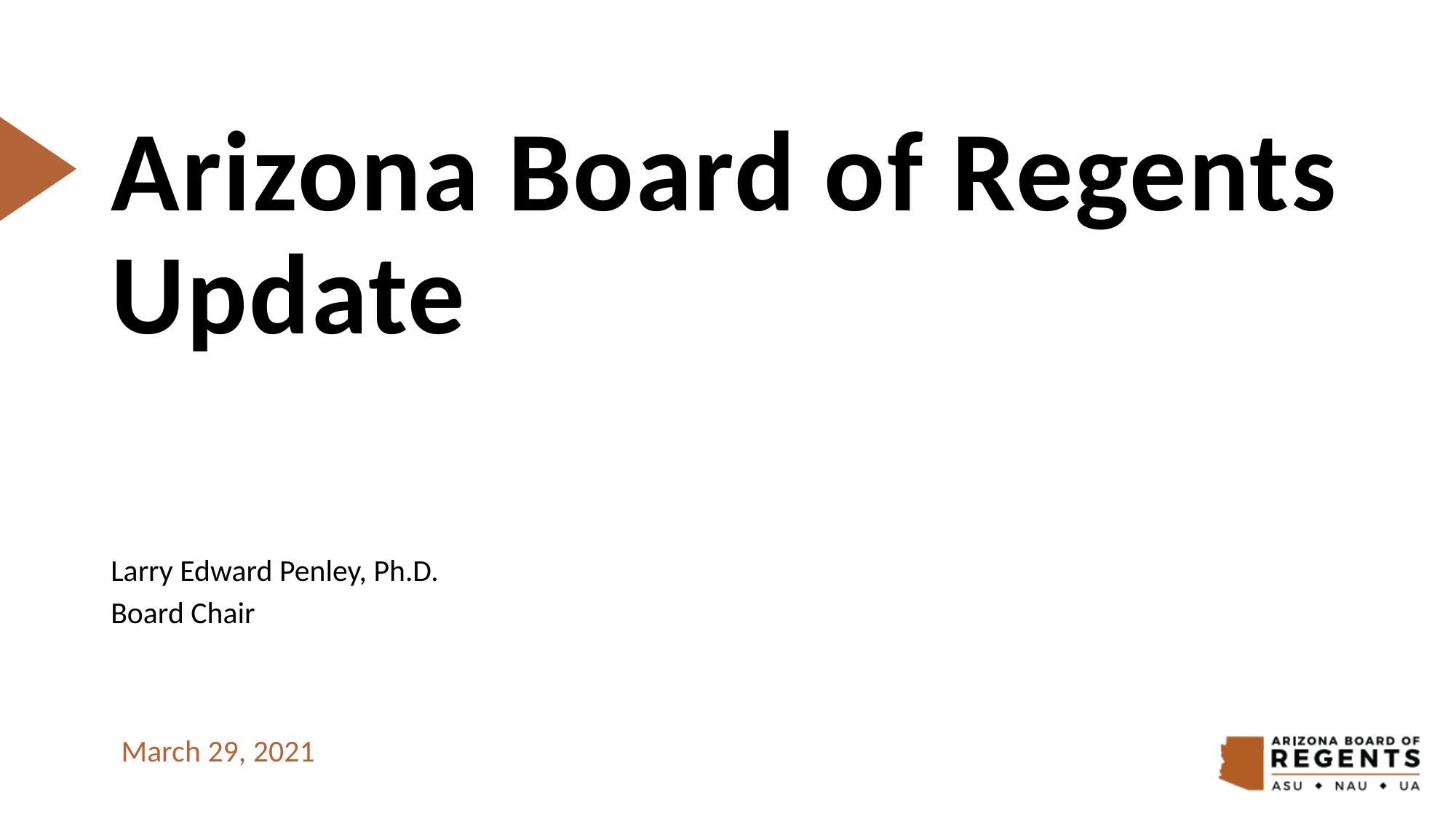

# Arizona Board of Regents Update
Larry Edward Penley, Ph.D.
Board Chair
March 29, 2021